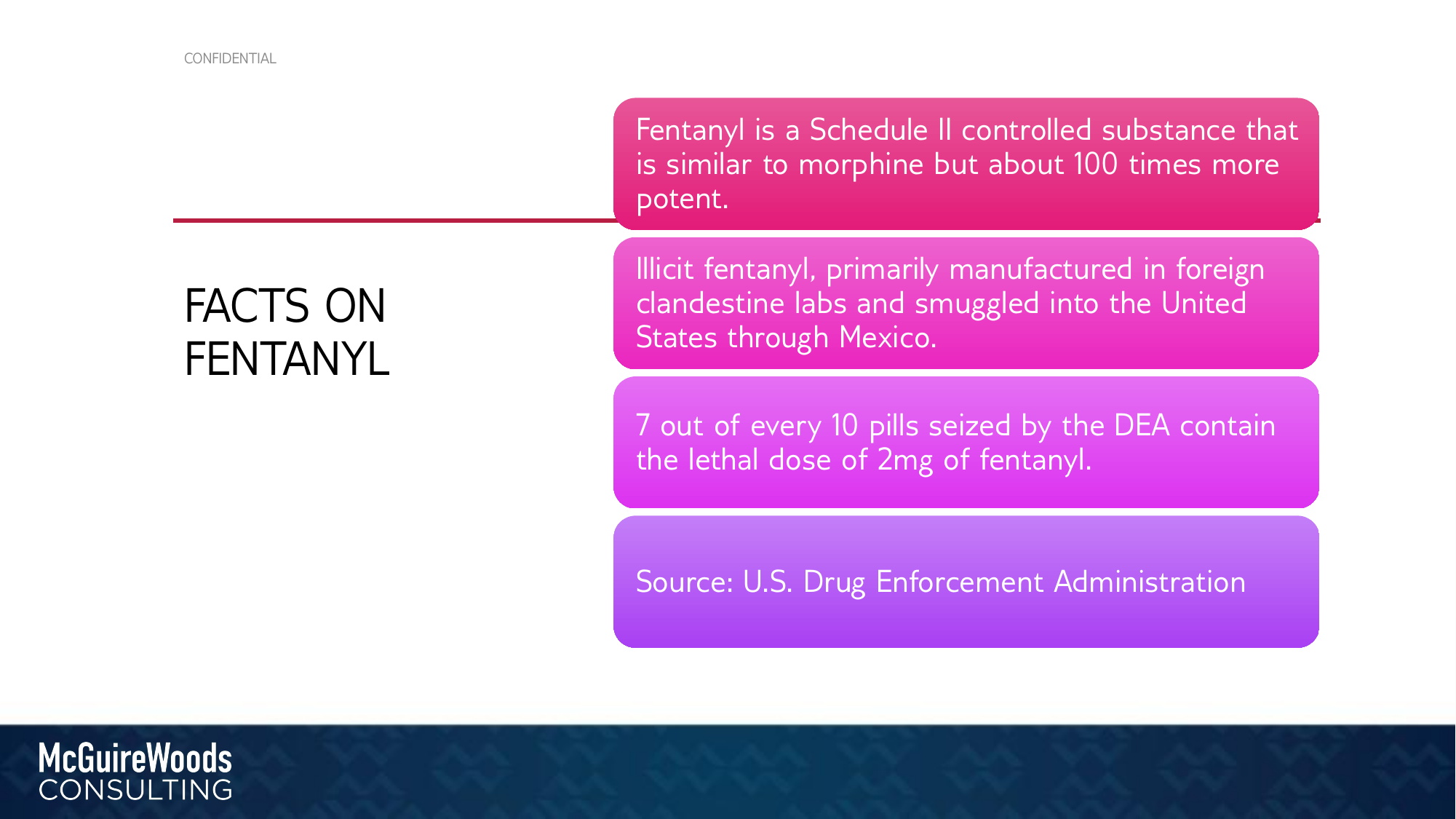

CONFIDENTIAL
Fentanyl is a Schedule II controlled substance that is similar to morphine but about 100 times more potent.
Illicit fentanyl, primarily manufactured in foreign clandestine labs and smuggled into the United States through Mexico.
7 out of every 10 pills seized by the DEA contain the lethal dose of 2mg of fentanyl.
Source: U.S. Drug Enforcement Administration
# Facts on Fentanyl